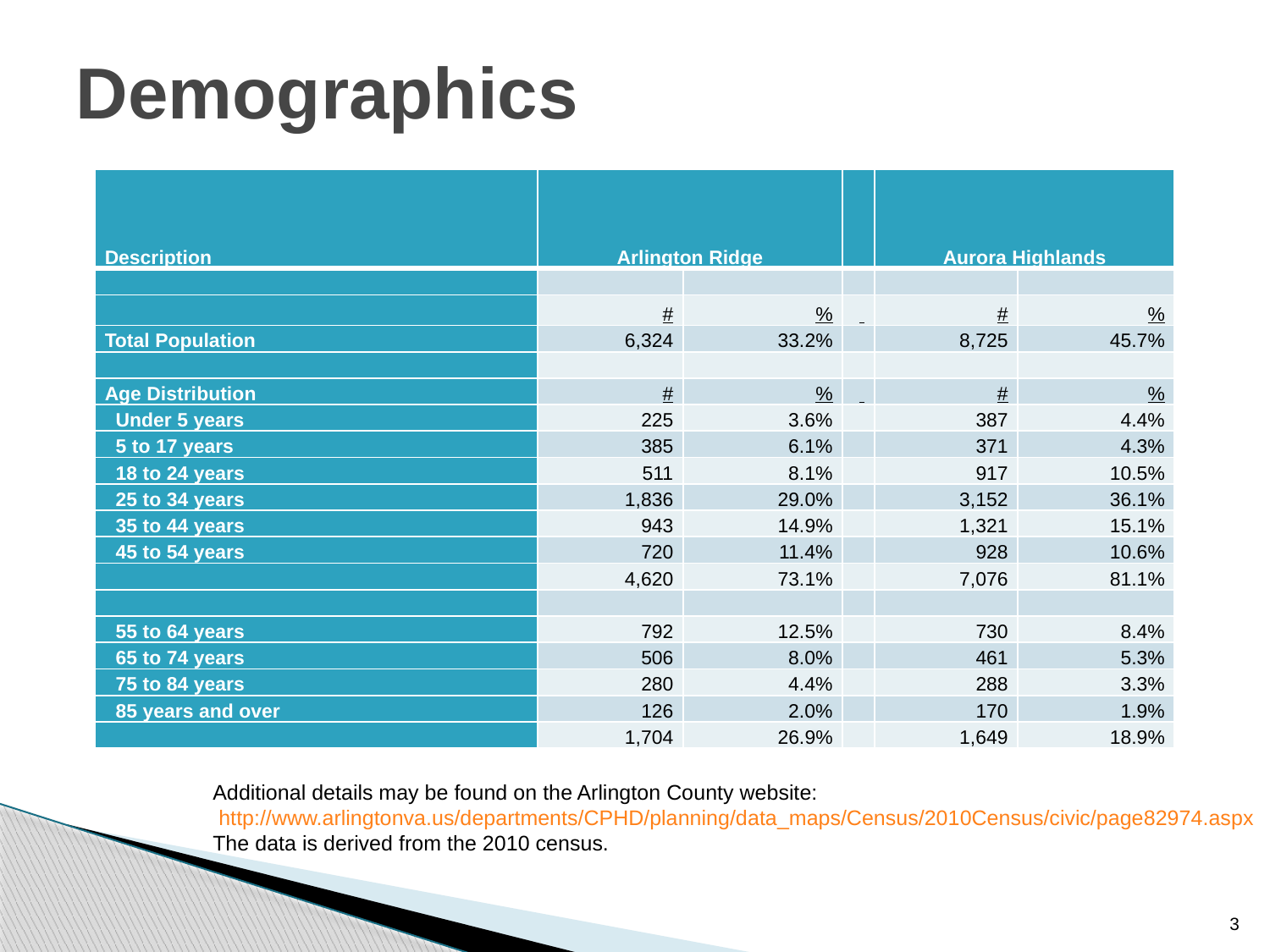

# Demographics
| Description | Arlington Ridge |  |  | Aurora Highlands |  |
| --- | --- | --- | --- | --- | --- |
|  |  |  |  |  |  |
|  | # | % |  | # | % |
| Total Population | 6,324 | 33.2% |  | 8,725 | 45.7% |
|  |  |  |  |  |  |
| Age Distribution | # | % |  | # | % |
| Under 5 years | 225 | 3.6% |  | 387 | 4.4% |
| 5 to 17 years | 385 | 6.1% |  | 371 | 4.3% |
| 18 to 24 years | 511 | 8.1% |  | 917 | 10.5% |
| 25 to 34 years | 1,836 | 29.0% |  | 3,152 | 36.1% |
| 35 to 44 years | 943 | 14.9% |  | 1,321 | 15.1% |
| 45 to 54 years | 720 | 11.4% |  | 928 | 10.6% |
|  | 4,620 | 73.1% |  | 7,076 | 81.1% |
|  |  |  |  |  |  |
| 55 to 64 years | 792 | 12.5% |  | 730 | 8.4% |
| 65 to 74 years | 506 | 8.0% |  | 461 | 5.3% |
| 75 to 84 years | 280 | 4.4% |  | 288 | 3.3% |
| 85 years and over | 126 | 2.0% |  | 170 | 1.9% |
|  | 1,704 | 26.9% |  | 1,649 | 18.9% |
Additional details may be found on the Arlington County website:
 http://www.arlingtonva.us/departments/CPHD/planning/data_maps/Census/2010Census/civic/page82974.aspx
The data is derived from the 2010 census.

3